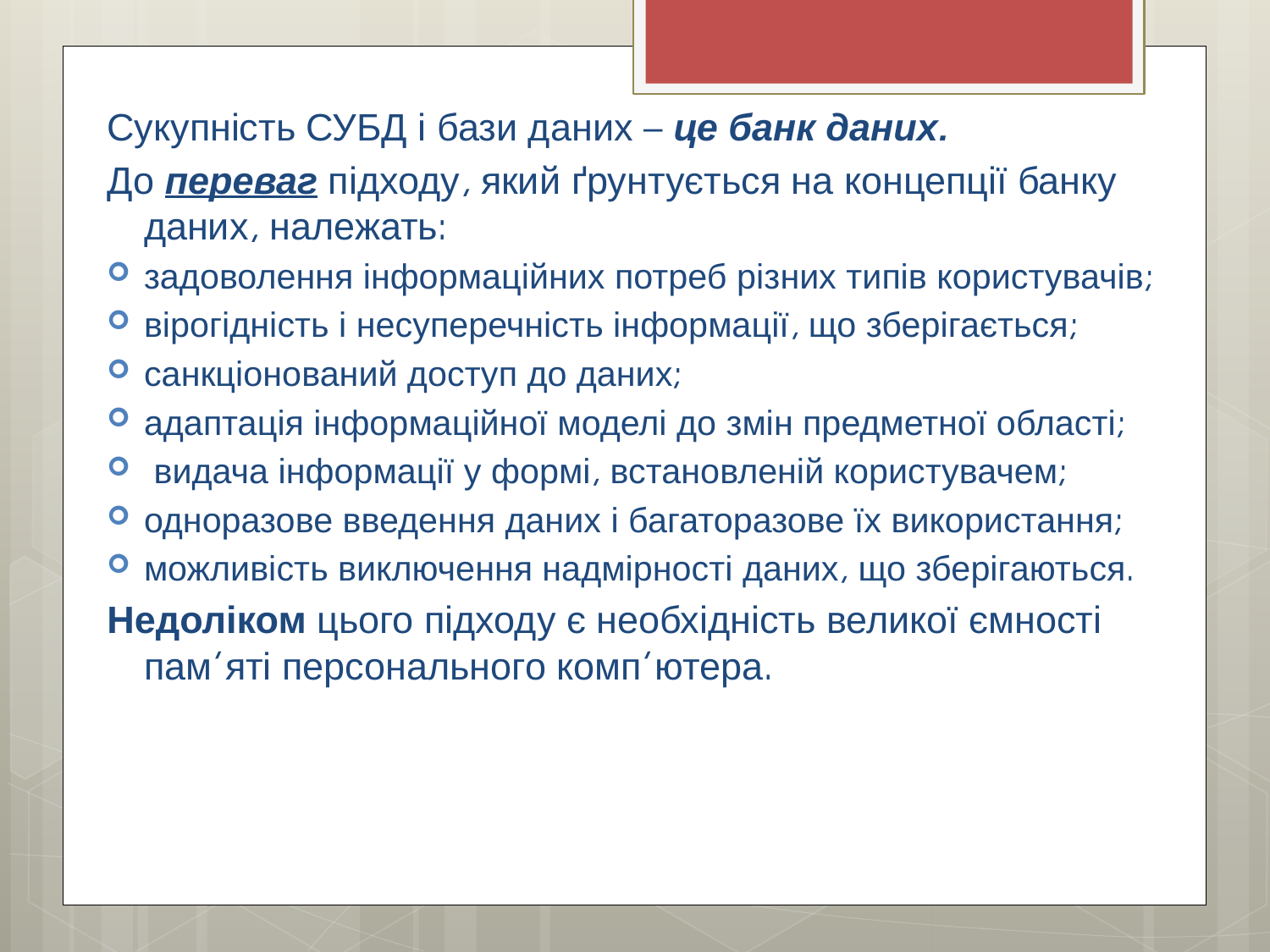

Сукупність СУБД і бази даних – це банк даних.
До переваг підходу, який ґрунтується на концепції банку даних, належать:
задоволення інформаційних потреб різних типів користувачів;
вірогідність і несуперечність інформації, що зберігається;
санкціонований доступ до даних;
адаптація інформаційної моделі до змін предметної області;
 видача інформації у формі, встановленій користувачем;
одноразове введення даних і багаторазове їх використання;
можливість виключення надмірності даних, що зберігаються.
Недоліком цього підходу є необхідність великої ємності пам’яті персонального комп’ютера.